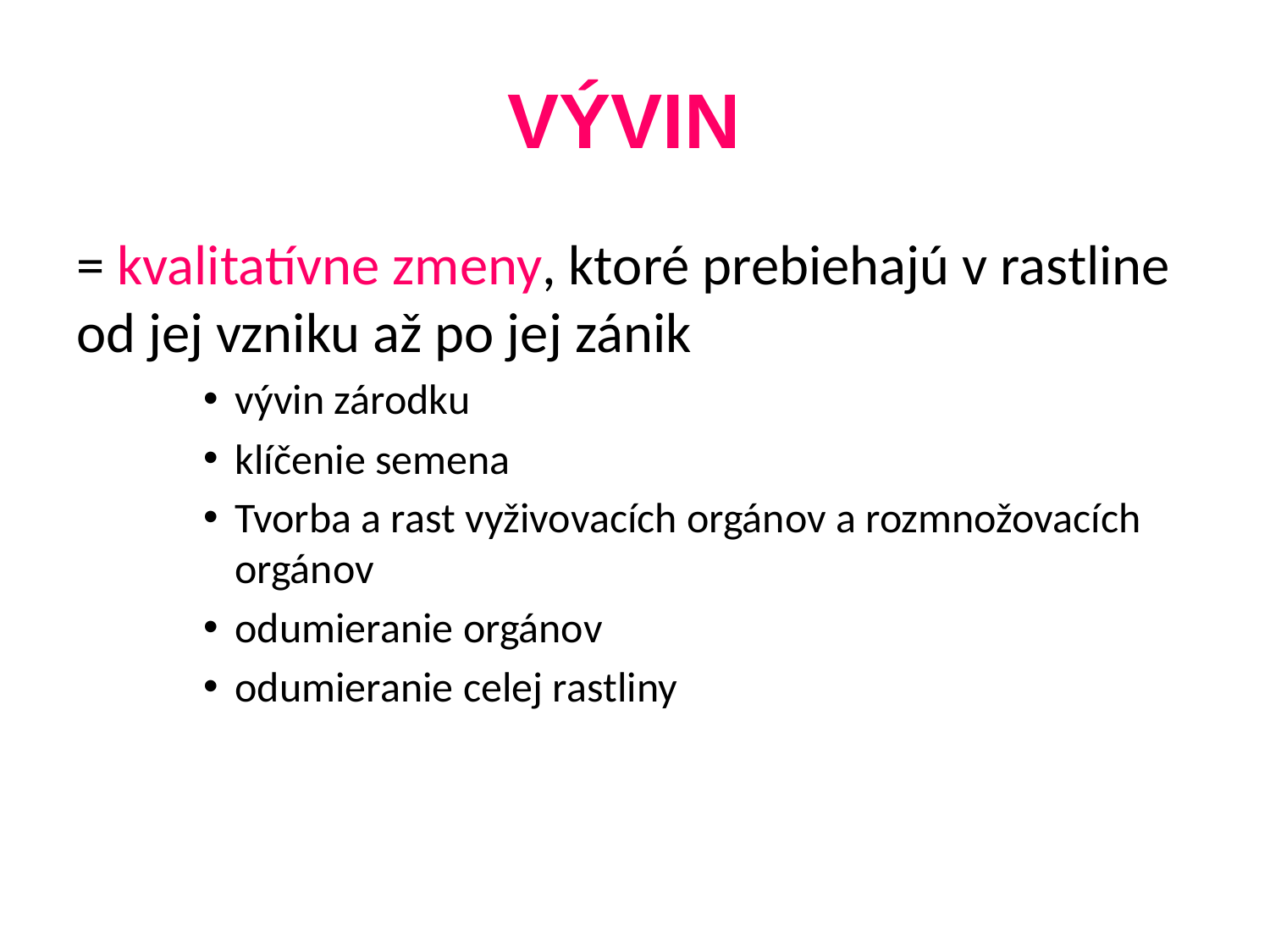

# VÝVIN
= kvalitatívne zmeny, ktoré prebiehajú v rastline od jej vzniku až po jej zánik
vývin zárodku
klíčenie semena
Tvorba a rast vyživovacích orgánov a rozmnožovacích orgánov
odumieranie orgánov
odumieranie celej rastliny